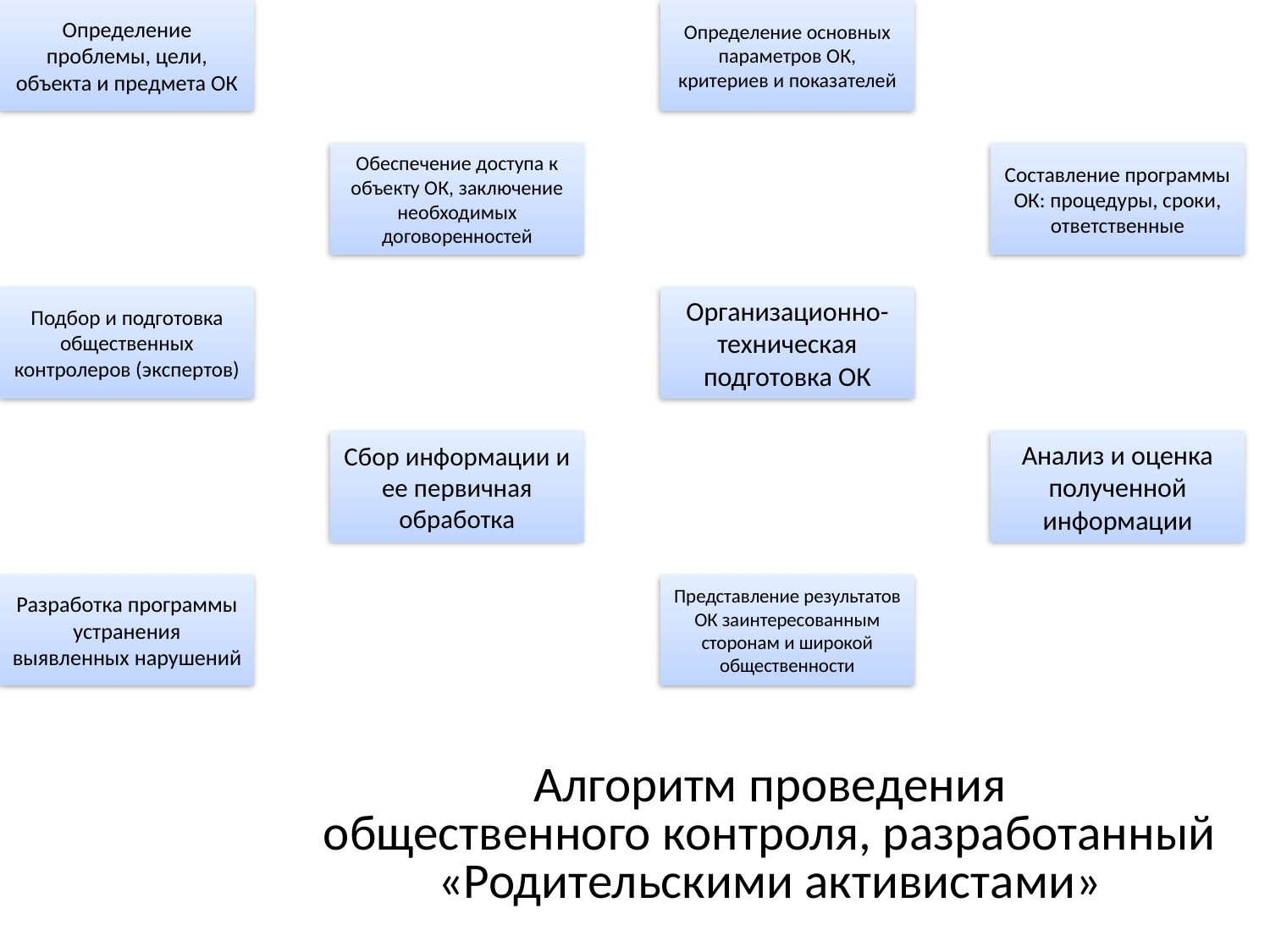

Определение проблемы, цели, объекта и предмета ОК
Обеспечение доступа к объекту ОК, заключение необходимых договоренностей
Составление программы ОК: процедуры, сроки, ответственные
Сбор информации и ее первичная обработка
Анализ и оценка полученной информации
Разработка программы устранения выявленных нарушений
Представление результатов ОК заинтересованным сторонам и широкой общественности
Подбор и подготовка общественных контролеров (экспертов)
Определение основных параметров ОК, критериев и показателей
Организационно-техническая подготовка ОК
# Алгоритм проведения общественного контроля, разработанный «Родительскими активистами»